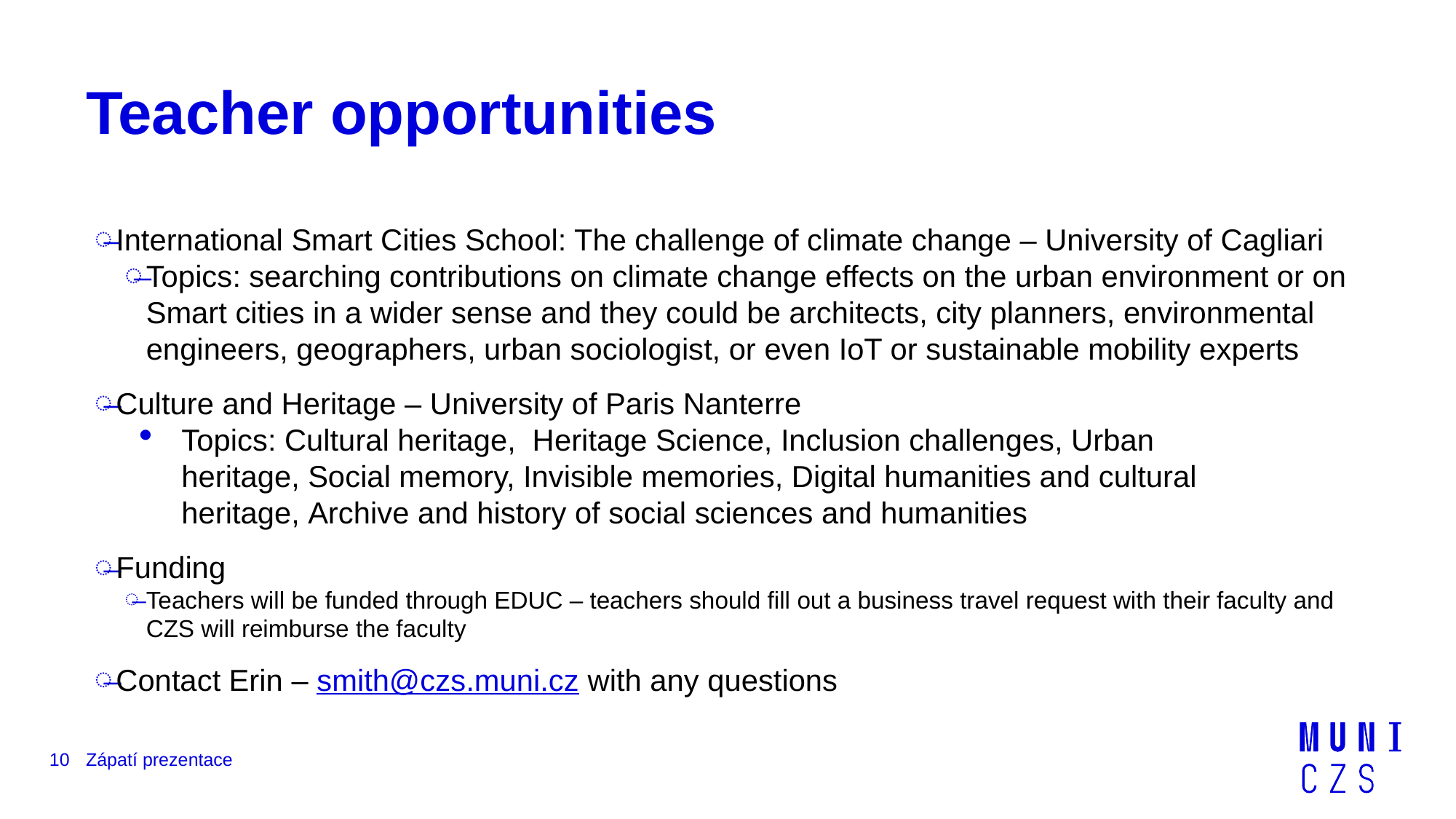

# Teacher opportunities
International Smart Cities School: The challenge of climate change – University of Cagliari
Topics: searching contributions on climate change effects on the urban environment or on Smart cities in a wider sense and they could be architects, city planners, environmental engineers, geographers, urban sociologist, or even IoT or sustainable mobility experts
Culture and Heritage – University of Paris Nanterre
Topics: Cultural heritage,  Heritage Science, Inclusion challenges, Urban heritage, Social memory, Invisible memories, Digital humanities and cultural heritage, Archive and history of social sciences and humanities
Funding
Teachers will be funded through EDUC – teachers should fill out a business travel request with their faculty and CZS will reimburse the faculty
Contact Erin – smith@czs.muni.cz with any questions

10
Zápatí prezentace